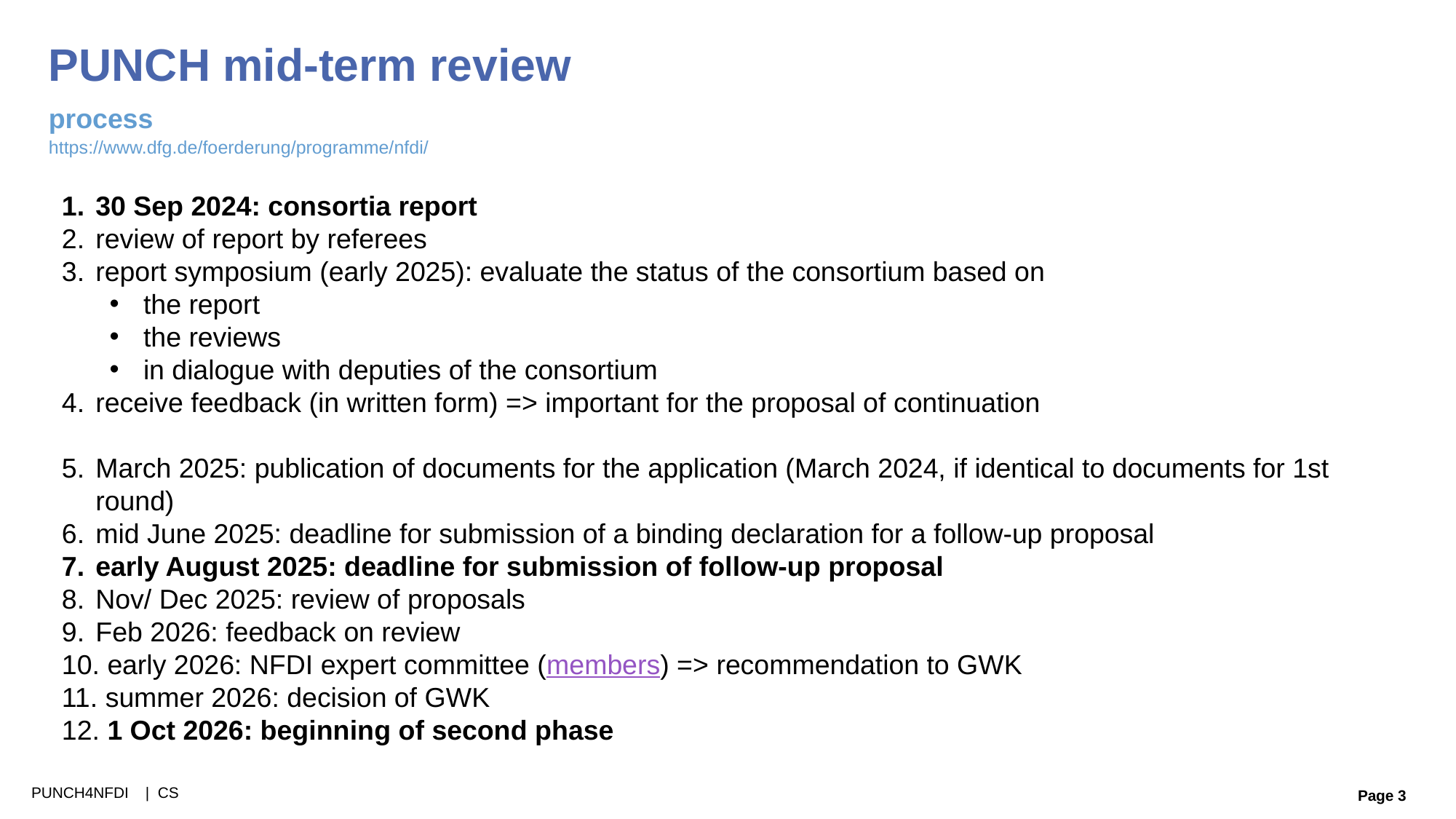

PUNCH mid-term review
process
https://www.dfg.de/foerderung/programme/nfdi/
30 Sep 2024: consortia report
review of report by referees
report symposium (early 2025): evaluate the status of the consortium based on
the report
the reviews
in dialogue with deputies of the consortium
receive feedback (in written form) => important for the proposal of continuation

March 2025: publication of documents for the application (March 2024, if identical to documents for 1st round)
mid June 2025: deadline for submission of a binding declaration for a follow-up proposal
early August 2025: deadline for submission of follow-up proposal
Nov/ Dec 2025: review of proposals
Feb 2026: feedback on review
 early 2026: NFDI expert committee (members) => recommendation to GWK
 summer 2026: decision of GWK
 1 Oct 2026: beginning of second phase
PUNCH4NFDI    |  CS